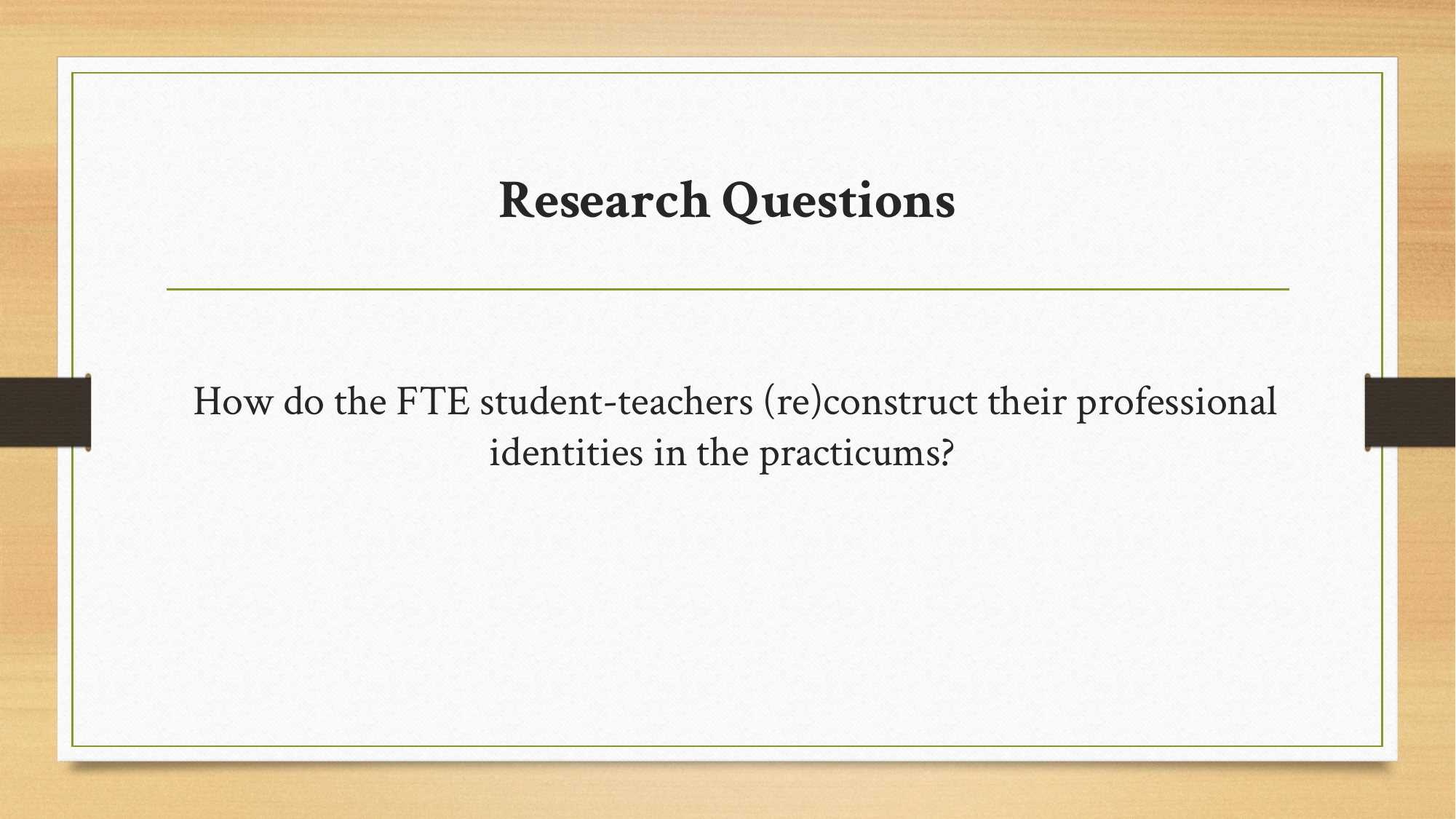

# Research Questions

  How do the FTE student-teachers (re)construct their professional identities in the practicums?